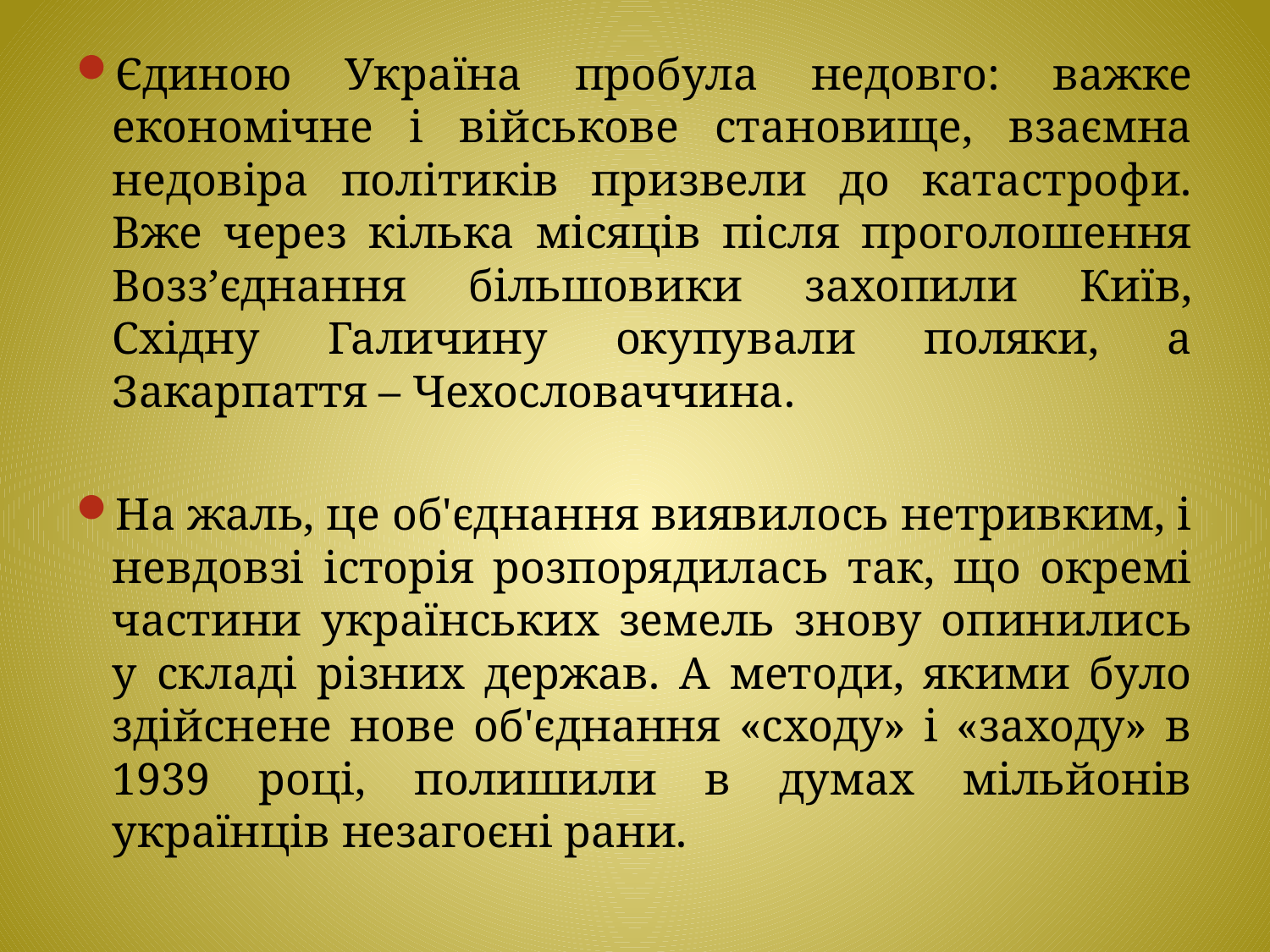

Єдиною Україна пробула недовго: важке економічне і військове становище, взаємна недовіра політиків призвели до катастрофи. Вже через кілька місяців після проголошення Возз’єднання більшовики захопили Київ, Східну Галичину окупували поляки, а Закарпаття – Чехословаччина.

На жаль, це об'єднання виявилось нетривким, і невдовзі історія розпорядилась так, що окремі частини українських земель знову опинились у складі різних держав. А методи, якими було здійснене нове об'єднання «сходу» і «заходу» в 1939 році, полишили в думах мільйонів українців незагоєні рани.